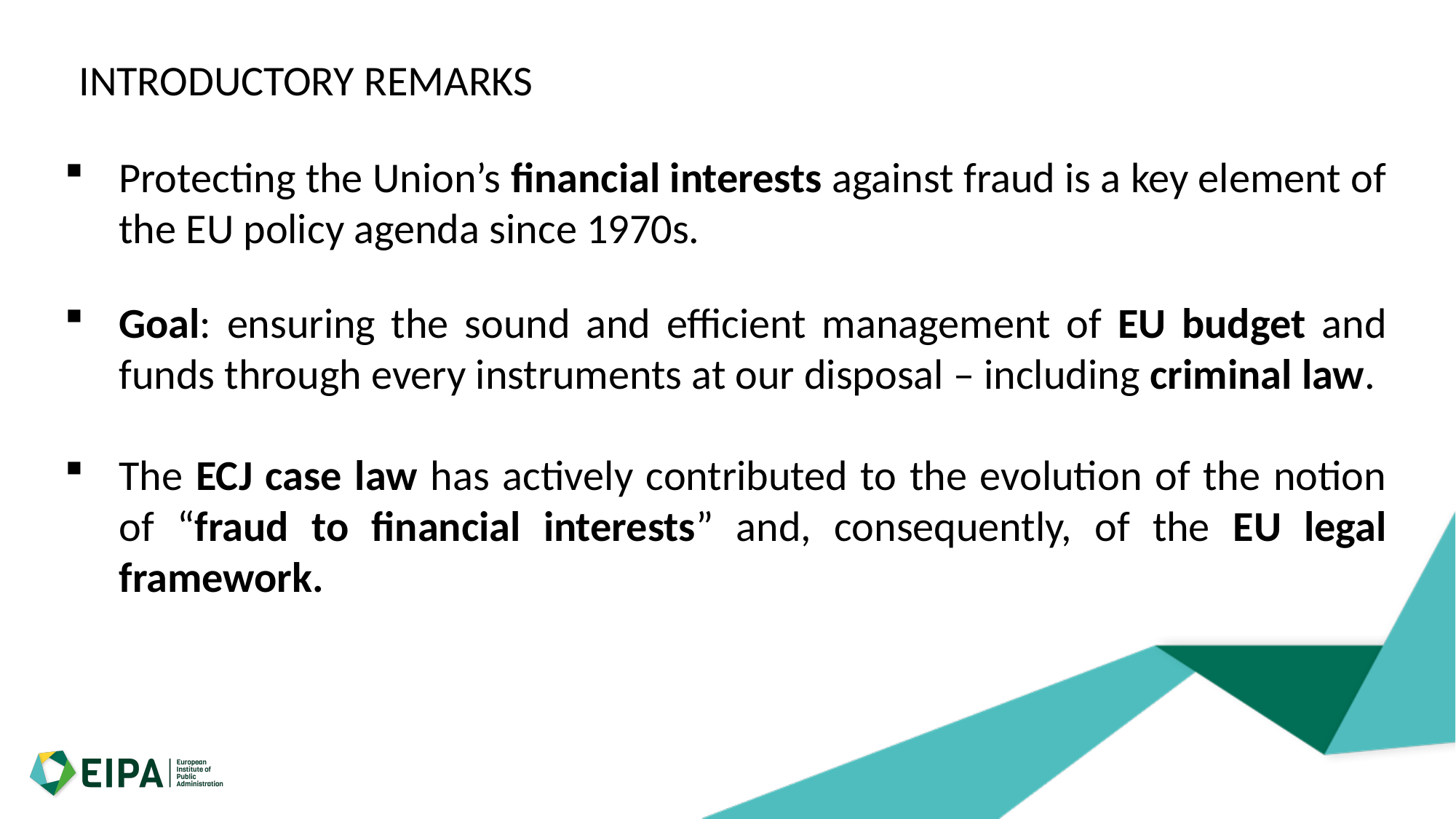

# INTRODUCTORY REMARKS
Protecting the Union’s financial interests against fraud is a key element of the EU policy agenda since 1970s.

Goal: ensuring the sound and efficient management of EU budget and funds through every instruments at our disposal – including criminal law.

The ECJ case law has actively contributed to the evolution of the notion of “fraud to financial interests” and, consequently, of the EU legal framework.